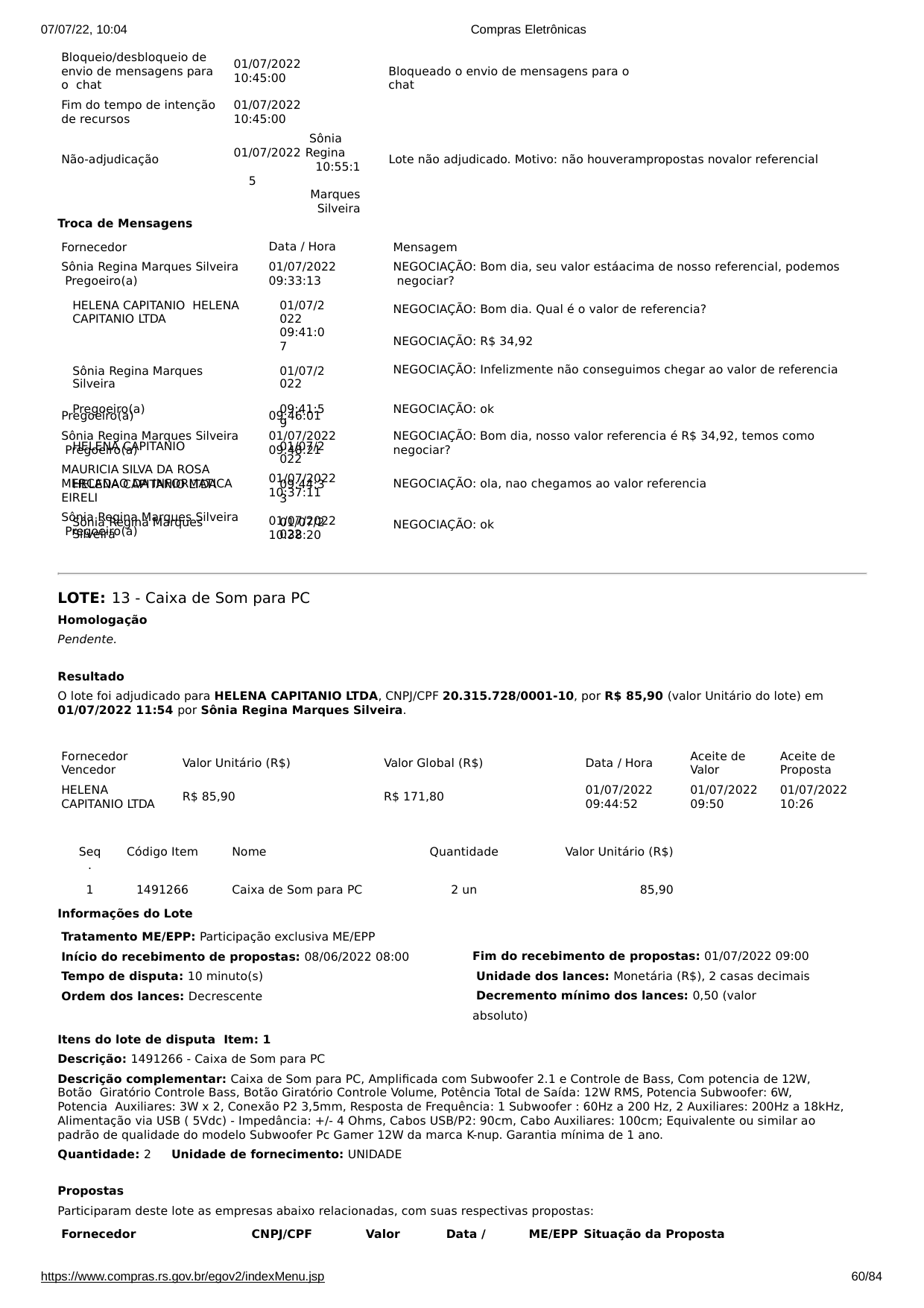

07/07/22, 10:04
Compras Eletrônicas
Bloqueio/desbloqueio de
envio de mensagens para o  chat
Fim do tempo de intenção  de recursos
01/07/2022
10:45:00
Bloqueado o envio de mensagens para o chat
01/07/2022
10:45:00
Sônia  01/07/2022 Regina
10:55:15	Marques
Silveira
Não-adjudicação
Lote não adjudicado. Motivo: não houverampropostas novalor referencial
Troca de Mensagens
Fornecedor
Sônia Regina Marques Silveira  Pregoeiro(a)
Data / Hora  01/07/2022
09:33:13
Mensagem
NEGOCIAÇÃO: Bom dia, seu valor estáacima de nosso referencial, podemos  negociar?

NEGOCIAÇÃO: Bom dia. Qual é o valor de referencia?
| HELENA CAPITANIO HELENA CAPITANIO LTDA | 01/07/2022 09:41:07 |
| --- | --- |
| Sônia Regina Marques Silveira | 01/07/2022 |
| Pregoeiro(a) | 09:41:59 |
| HELENA CAPITANIO | 01/07/2022 |
| HELENA CAPITANIO LTDA | 09:44:33 |
| Sônia Regina Marques Silveira | 01/07/2022 |
NEGOCIAÇÃO: R$ 34,92

NEGOCIAÇÃO: Infelizmente não conseguimos chegar ao valor de referencia
NEGOCIAÇÃO: ok
Pregoeiro(a)
Sônia Regina Marques Silveira  Pregoeiro(a)
MAURICIA SILVA DA ROSA
MERCADAO DA INFORMATICA  EIRELI
Sônia Regina Marques Silveira  Pregoeiro(a)
09:46:01
01/07/2022
09:48:21

01/07/2022
10:37:11

01/07/2022
10:38:20
NEGOCIAÇÃO: Bom dia, nosso valor referencia é R$ 34,92, temos como  negociar?
NEGOCIAÇÃO: ola, nao chegamos ao valor referencia
NEGOCIAÇÃO: ok

LOTE: 13 - Caixa de Som para PC
Homologação
Pendente.

Resultado
O lote foi adjudicado para HELENA CAPITANIO LTDA, CNPJ/CPF 20.315.728/0001-10, por R$ 85,90 (valor Unitário do lote) em
01/07/2022 11:54 por Sônia Regina Marques Silveira.
Fornecedor  Vencedor
HELENA
CAPITANIO LTDA
Aceite de  Valor
01/07/2022
09:50
Aceite de  Proposta
01/07/2022
10:26
Valor Unitário (R$)
Valor Global (R$)
Data / Hora
01/07/2022
09:44:52
R$ 85,90
R$ 171,80
| Seq. | Código Item | Nome | Quantidade | Valor Unitário (R$) |
| --- | --- | --- | --- | --- |
| 1 | 1491266 | Caixa de Som para PC | 2 un | 85,90 |
Informações do Lote
Tratamento ME/EPP: Participação exclusiva ME/EPP
Início do recebimento de propostas: 08/06/2022 08:00
Tempo de disputa: 10 minuto(s)
Ordem dos lances: Decrescente
Fim do recebimento de propostas: 01/07/2022 09:00  Unidade dos lances: Monetária (R$), 2 casas decimais  Decremento mínimo dos lances: 0,50 (valor absoluto)
Itens do lote de disputa  Item: 1
Descrição: 1491266 - Caixa de Som para PC
Descrição complementar: Caixa de Som para PC, Amplificada com Subwoofer 2.1 e Controle de Bass, Com potencia de 12W, Botão  Giratório Controle Bass, Botão Giratório Controle Volume, Potência Total de Saída: 12W RMS, Potencia Subwoofer: 6W, Potencia  Auxiliares: 3W x 2, Conexão P2 3,5mm, Resposta de Frequência: 1 Subwoofer : 60Hz a 200 Hz, 2 Auxiliares: 200Hz a 18kHz,
Alimentação via USB ( 5Vdc) - Impedância: +/- 4 Ohms, Cabos USB/P2: 90cm, Cabo Auxiliares: 100cm; Equivalente ou similar ao  padrão de qualidade do modelo Subwoofer Pc Gamer 12W da marca K-nup. Garantia mínima de 1 ano.
Quantidade: 2	Unidade de fornecimento: UNIDADE

Propostas
Participaram deste lote as empresas abaixo relacionadas, com suas respectivas propostas:
Fornecedor	CNPJ/CPF	Valor	Data /	ME/EPP Situação da Proposta
https://www.compras.rs.gov.br/egov2/indexMenu.jsp
# 60/84